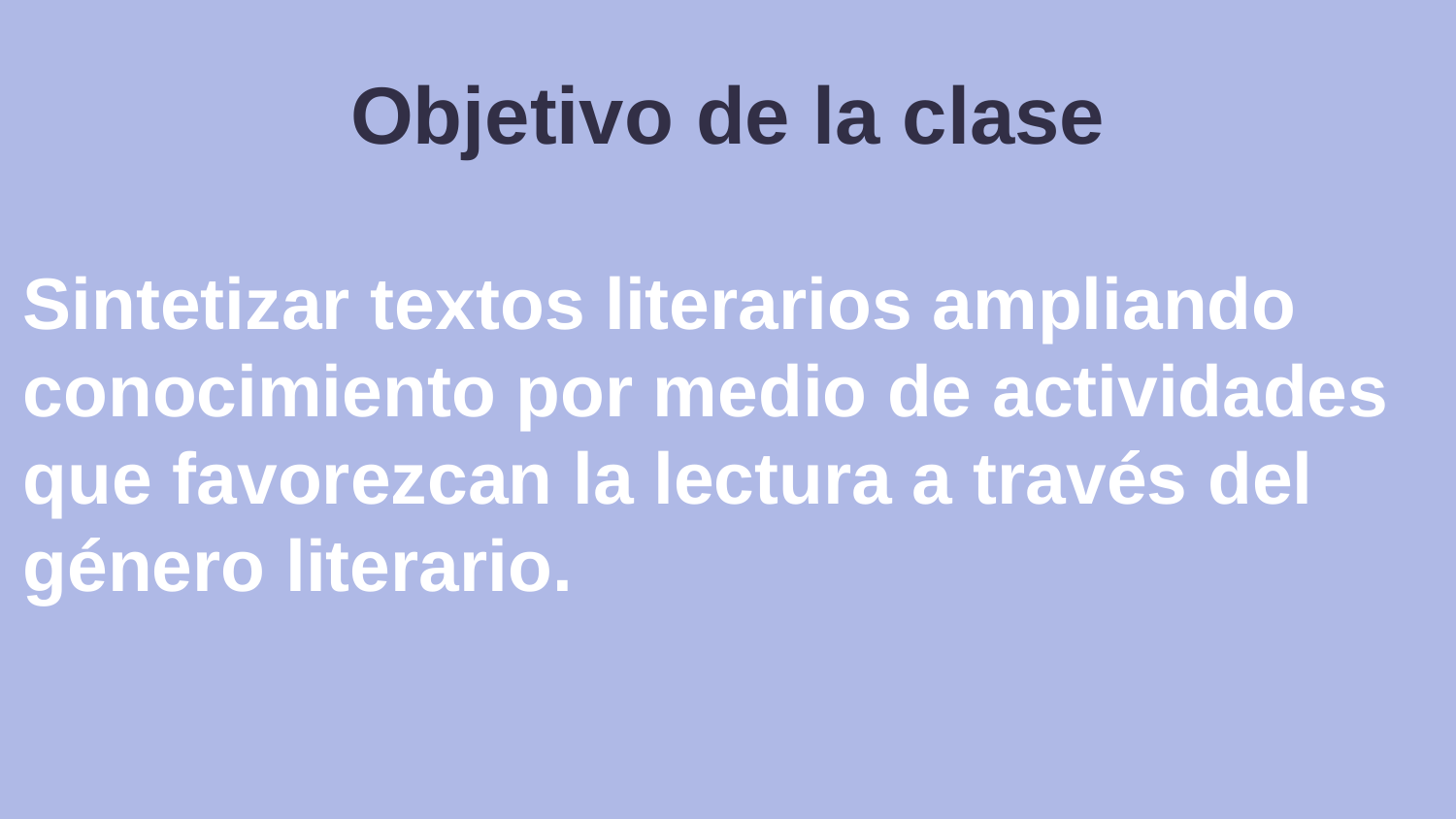

# Objetivo de la clase
Sintetizar textos literarios ampliando conocimiento por medio de actividades que favorezcan la lectura a través del género literario.